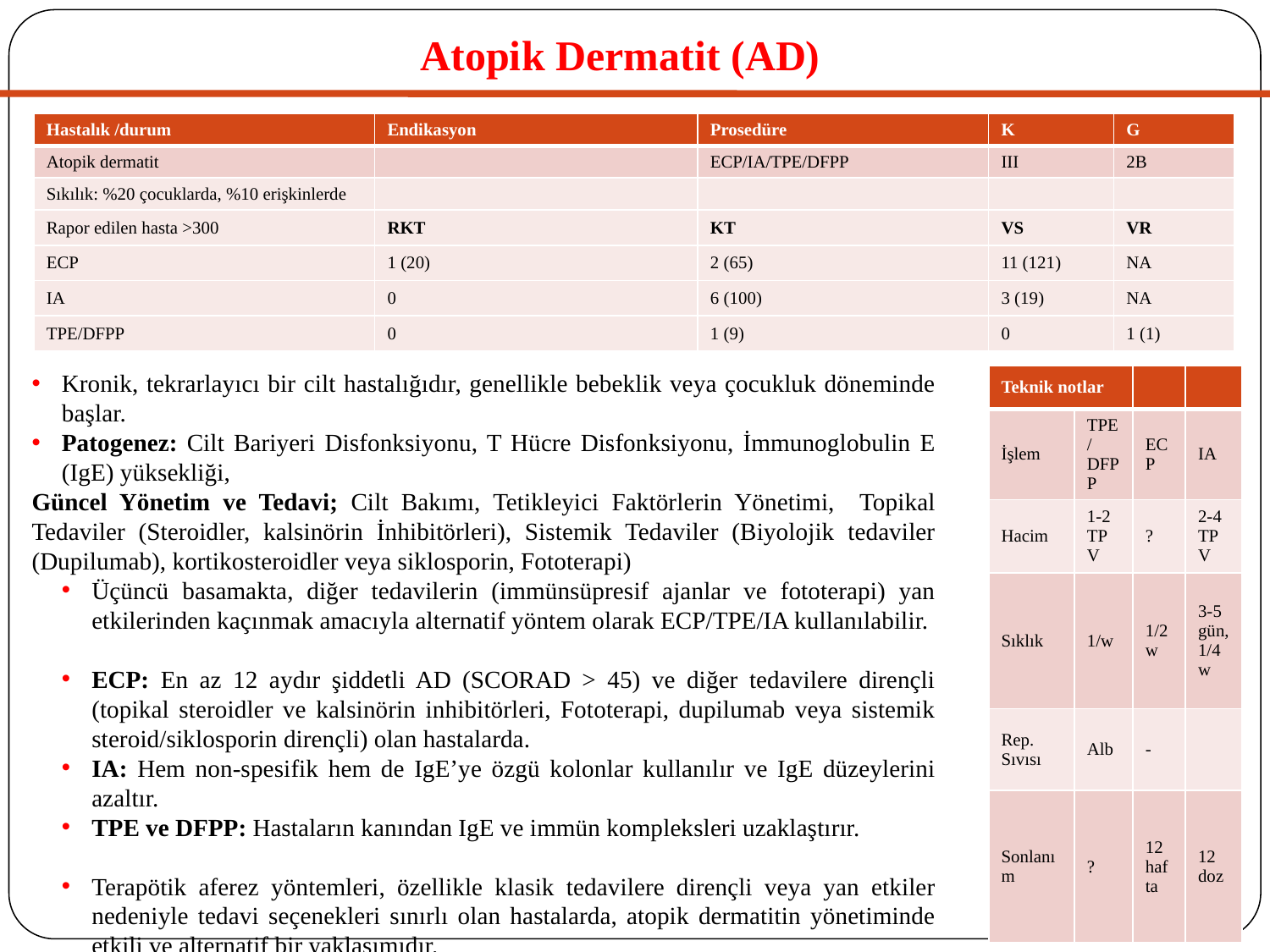

# Atopik Dermatit (AD)
| Hastalık /durum | Endikasyon | Prosedüre | K | G |
| --- | --- | --- | --- | --- |
| Atopik dermatit |  | ECP/IA/TPE/DFPP | III | 2B |
| Sıkılık: %20 çocuklarda, %10 erişkinlerde |  |  |  |  |
| Rapor edilen hasta >300 | RKT | KT | VS | VR |
| ECP | 1 (20) | 2 (65) | 11 (121) | NA |
| IA | 0 | 6 (100) | 3 (19) | NA |
| TPE/DFPP | 0 | 1 (9) | 0 | 1 (1) |
Kronik, tekrarlayıcı bir cilt hastalığıdır, genellikle bebeklik veya çocukluk döneminde başlar.
Patogenez: Cilt Bariyeri Disfonksiyonu, T Hücre Disfonksiyonu, İmmunoglobulin E (IgE) yüksekliği,
Güncel Yönetim ve Tedavi; Cilt Bakımı, Tetikleyici Faktörlerin Yönetimi,  Topikal Tedaviler (Steroidler, kalsinörin İnhibitörleri), Sistemik Tedaviler (Biyolojik tedaviler (Dupilumab), kortikosteroidler veya siklosporin, Fototerapi)
Üçüncü basamakta, diğer tedavilerin (immünsüpresif ajanlar ve fototerapi) yan etkilerinden kaçınmak amacıyla alternatif yöntem olarak ECP/TPE/IA kullanılabilir.

ECP: En az 12 aydır şiddetli AD (SCORAD > 45) ve diğer tedavilere dirençli (topikal steroidler ve kalsinörin inhibitörleri, Fototerapi, dupilumab veya sistemik steroid/siklosporin dirençli) olan hastalarda.
IA: Hem non-spesifik hem de IgE’ye özgü kolonlar kullanılır ve IgE düzeylerini azaltır.
TPE ve DFPP: Hastaların kanından IgE ve immün kompleksleri uzaklaştırır.

Terapötik aferez yöntemleri, özellikle klasik tedavilere dirençli veya yan etkiler nedeniyle tedavi seçenekleri sınırlı olan hastalarda, atopik dermatitin yönetiminde etkili ve alternatif bir yaklaşımıdır.
| Teknik notlar |  |  |  |
| --- | --- | --- | --- |
| İşlem | TPE/DFPP | ECP | IA |
| Hacim | 1-2 TPV | ? | 2-4 TPV |
| Sıklık | 1/w | 1/2w | 3-5 gün, 1/4w |
| Rep. Sıvısı | Alb | - |  |
| Sonlanım | ? | 12 hafta | 12 doz |